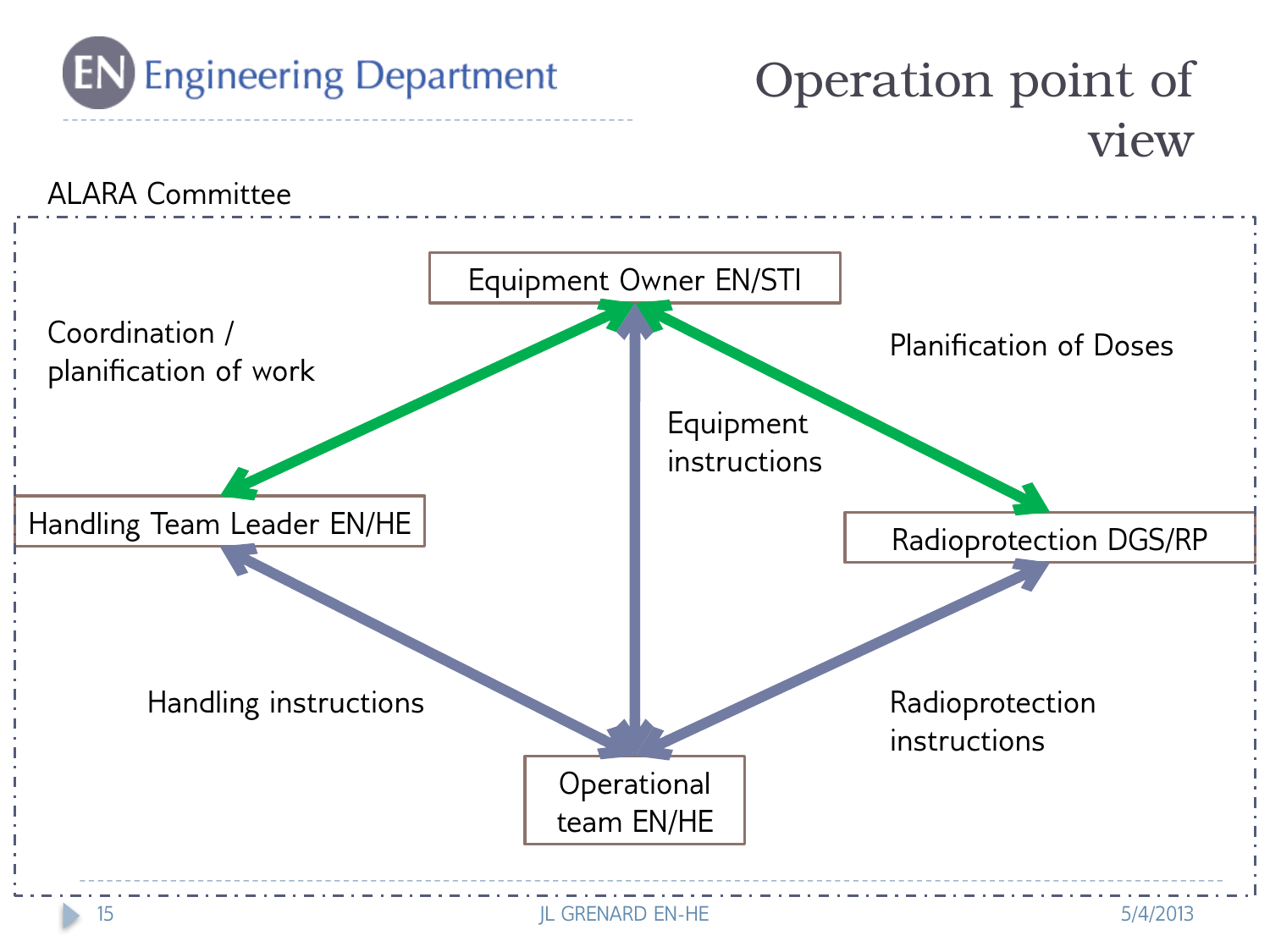

# Operation point of view
ALARA Committee

Equipment Owner EN/STI
Coordination / planification of work
Planification of Doses
Equipment
instructions
Handling Team Leader EN/HE
Radioprotection DGS/RP
Handling instructions
Radioprotection instructions
Operational team EN/HE
15
JL GRENARD EN-HE
5/4/2013